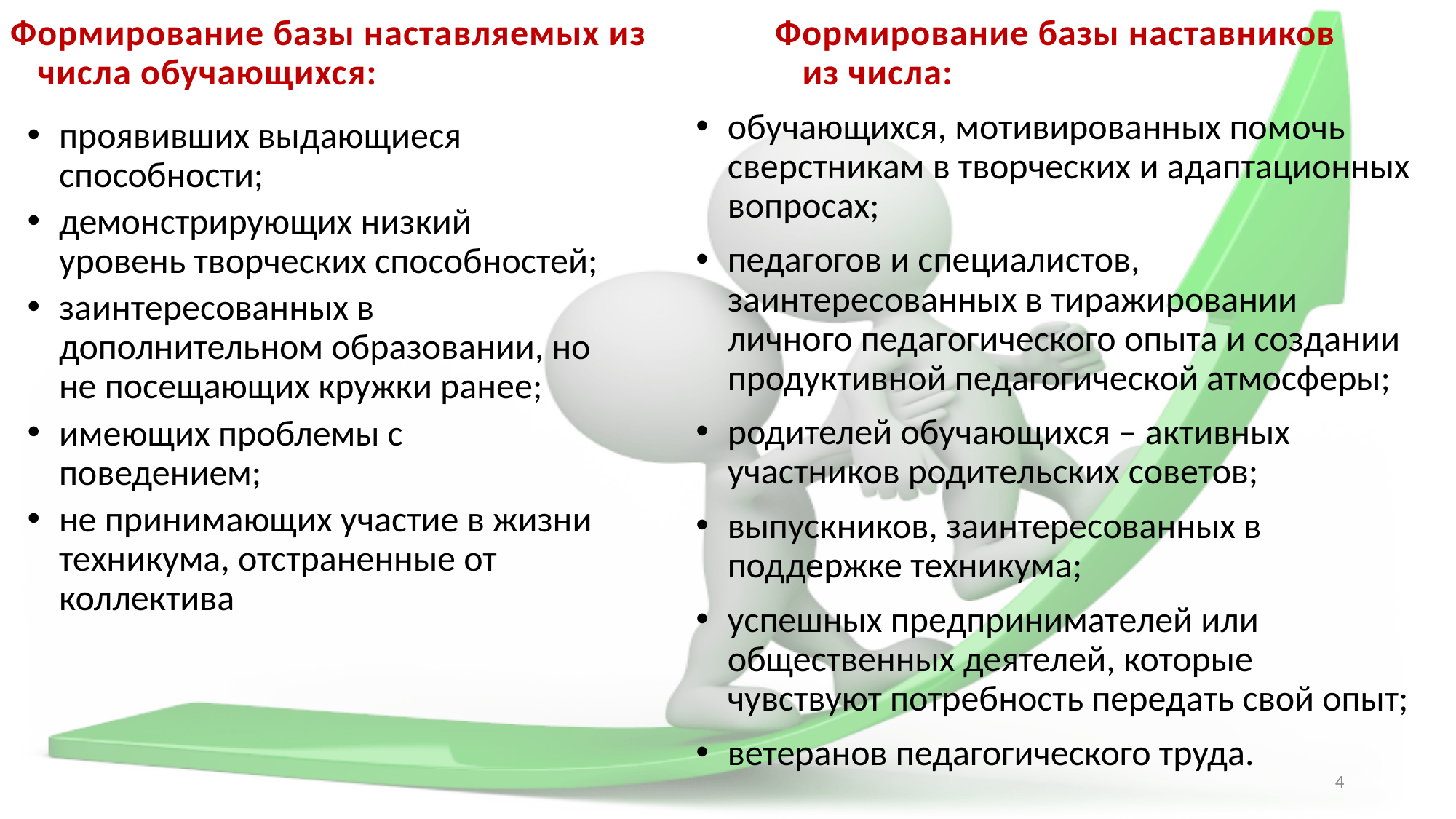

Формирование базы наставляемых из числа обучающихся:
Формирование базы наставников из числа:
обучающихся, мотивированных помочь сверстникам в творческих и адаптационных вопросах;
педагогов и специалистов, заинтересованных в тиражировании личного педагогического опыта и создании продуктивной педагогической атмосферы;
родителей обучающихся – активных участников родительских советов;
выпускников, заинтересованных в поддержке техникума;
успешных предпринимателей или общественных деятелей, которые чувствуют потребность передать свой опыт;
ветеранов педагогического труда.

проявивших выдающиеся способности;
демонстрирующих низкий уровень творческих способностей;
заинтересованных в дополнительном образовании, но не посещающих кружки ранее;
имеющих проблемы с поведением;
не принимающих участие в жизни техникума, отстраненные от коллектива
4